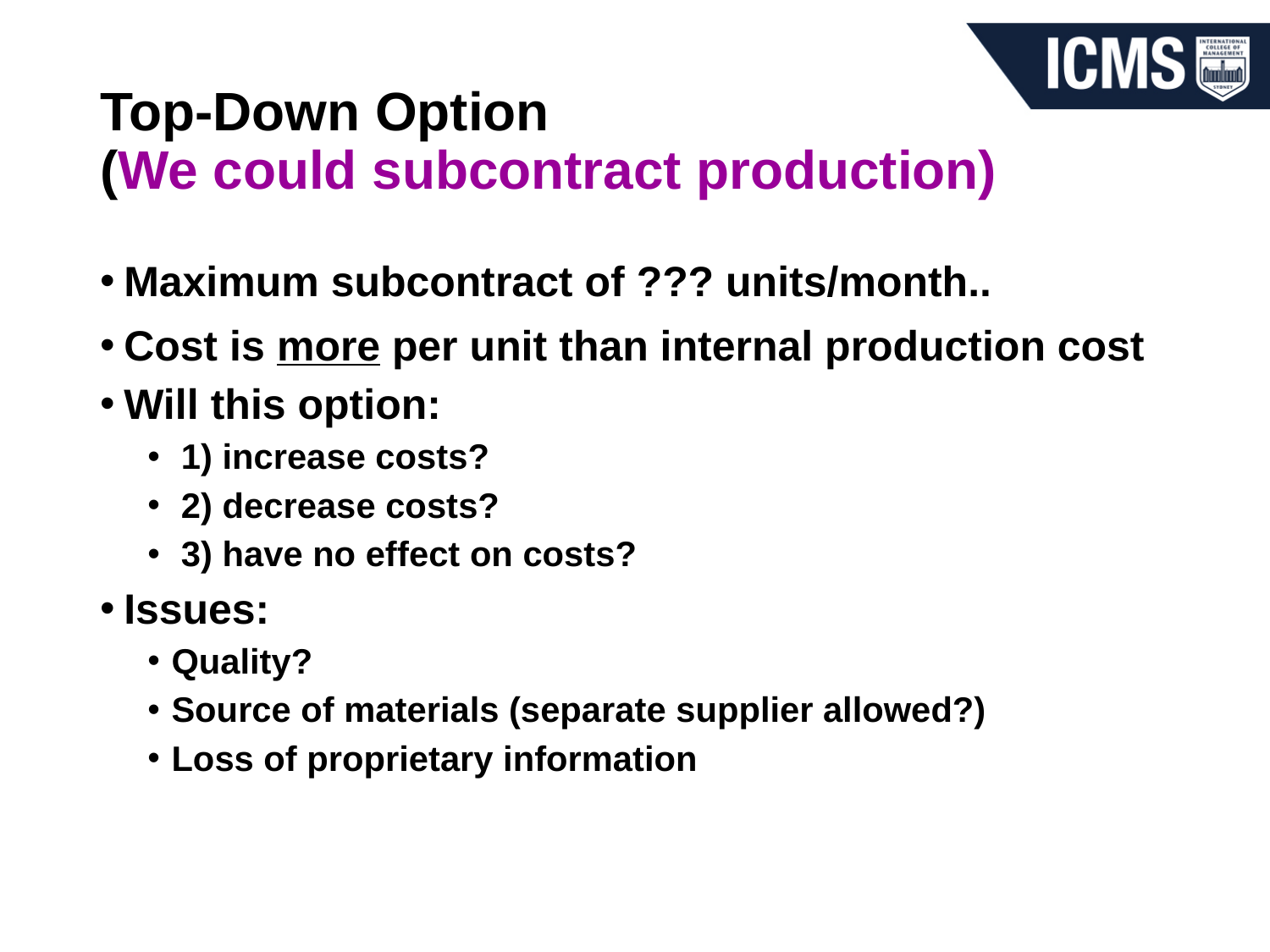

# Top-Down Option (We could subcontract production)
Maximum subcontract of ??? units/month..
Cost is more per unit than internal production cost
Will this option:
 1) increase costs?
 2) decrease costs?
 3) have no effect on costs?
Issues:
Quality?
Source of materials (separate supplier allowed?)
Loss of proprietary information